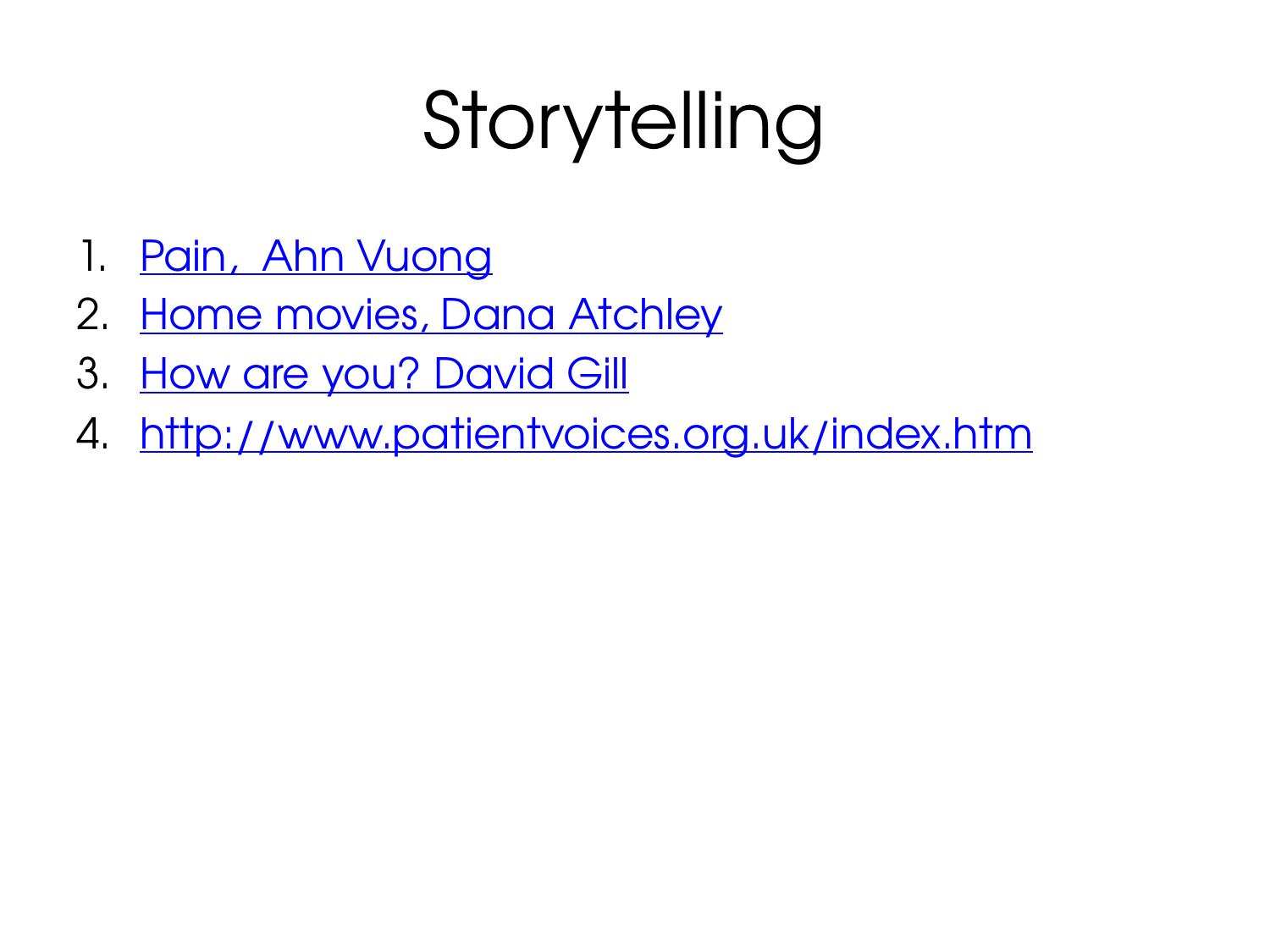

# Storytelling
Pain,  Ahn Vuong
Home movies, Dana Atchley
How are you? David Gill
http://www.patientvoices.org.uk/index.htm